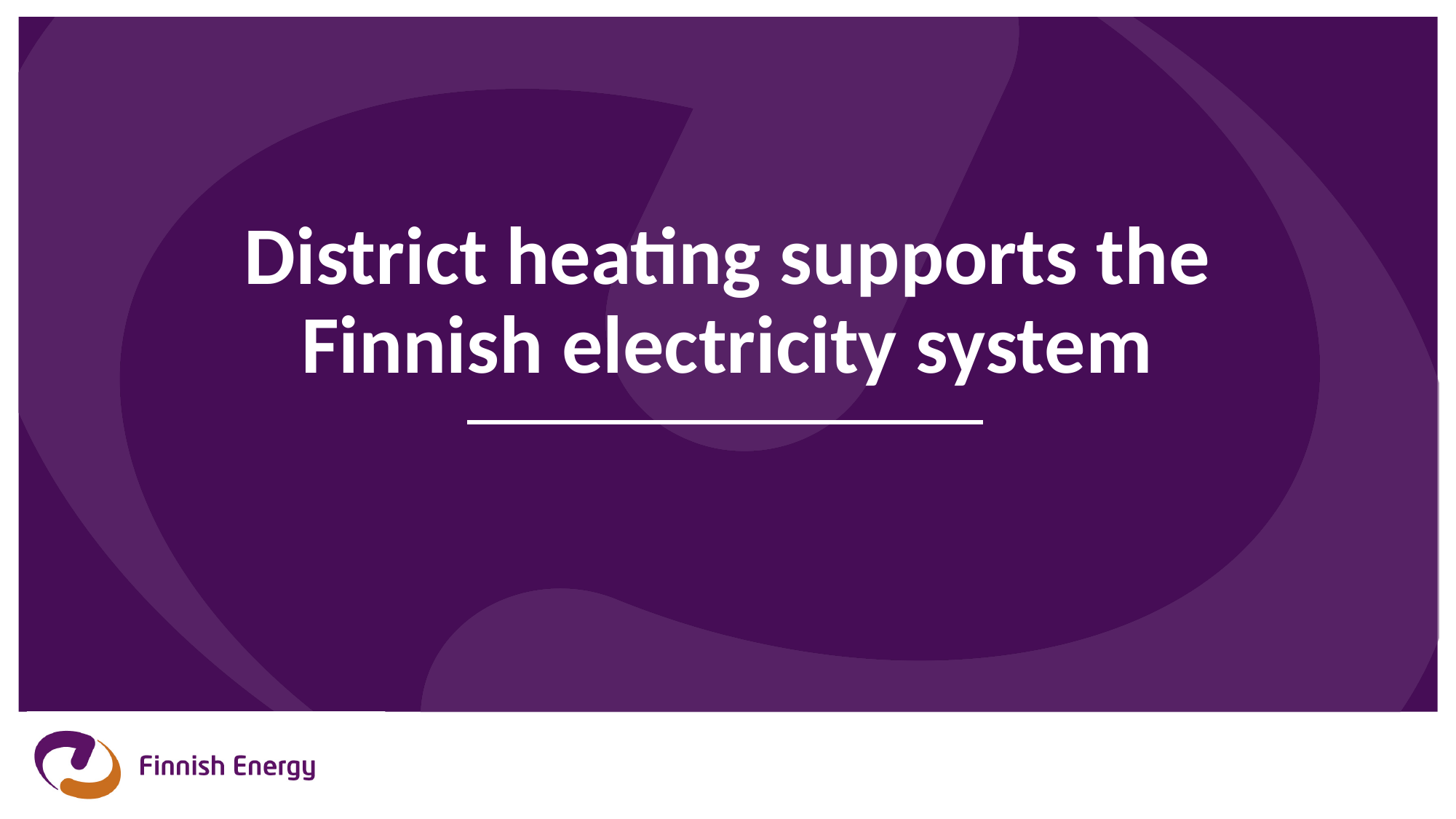

# District heating supports the Finnish electricity system